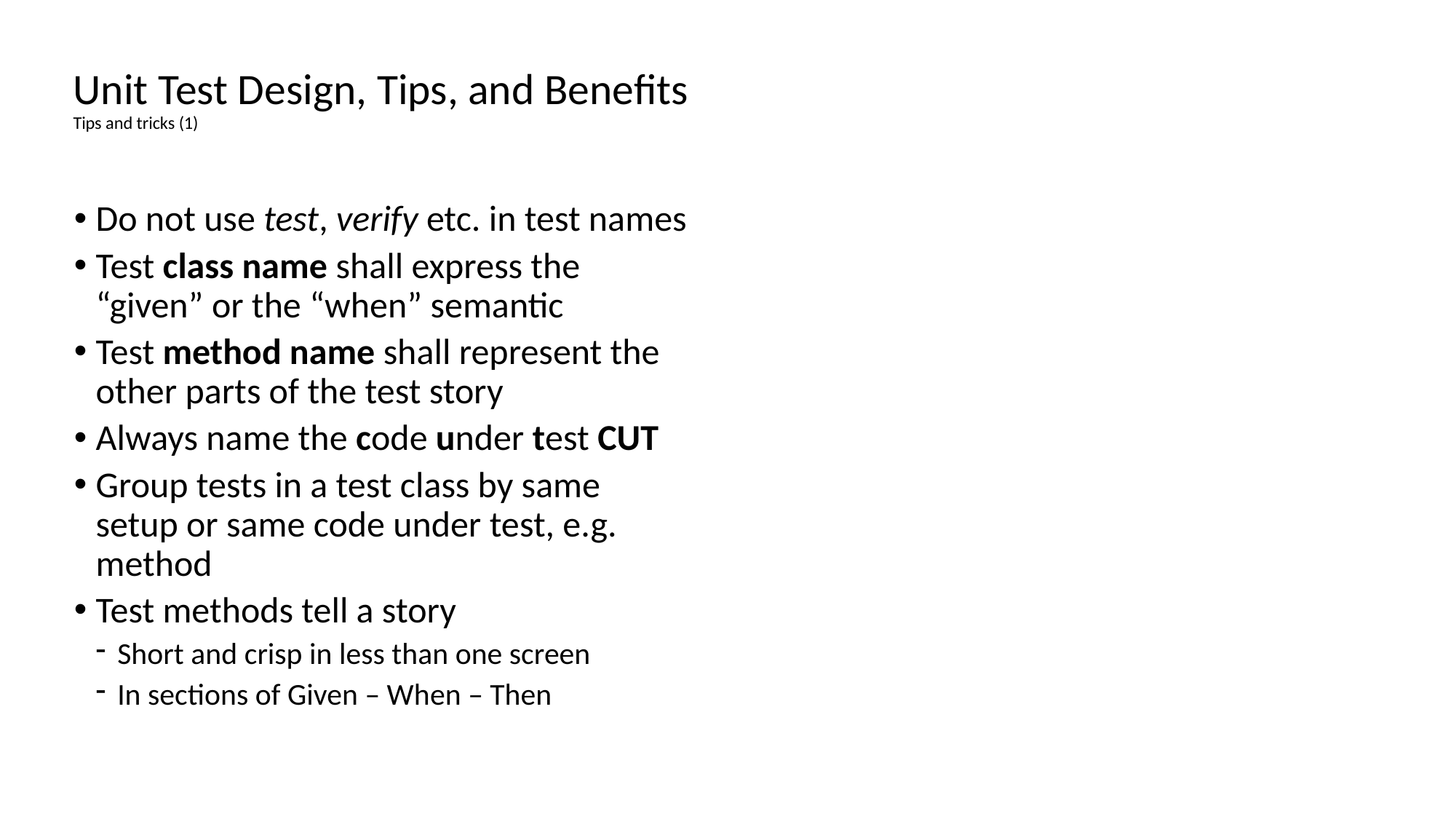

# Unit Test Design, Tips, and Benefits Tips and tricks (1)
Do not use test, verify etc. in test names
Test class name shall express the “given” or the “when” semantic
Test method name shall represent the other parts of the test story
Always name the code under test CUT
Group tests in a test class by same setup or same code under test, e.g. method
Test methods tell a story
Short and crisp in less than one screen
In sections of Given – When – Then